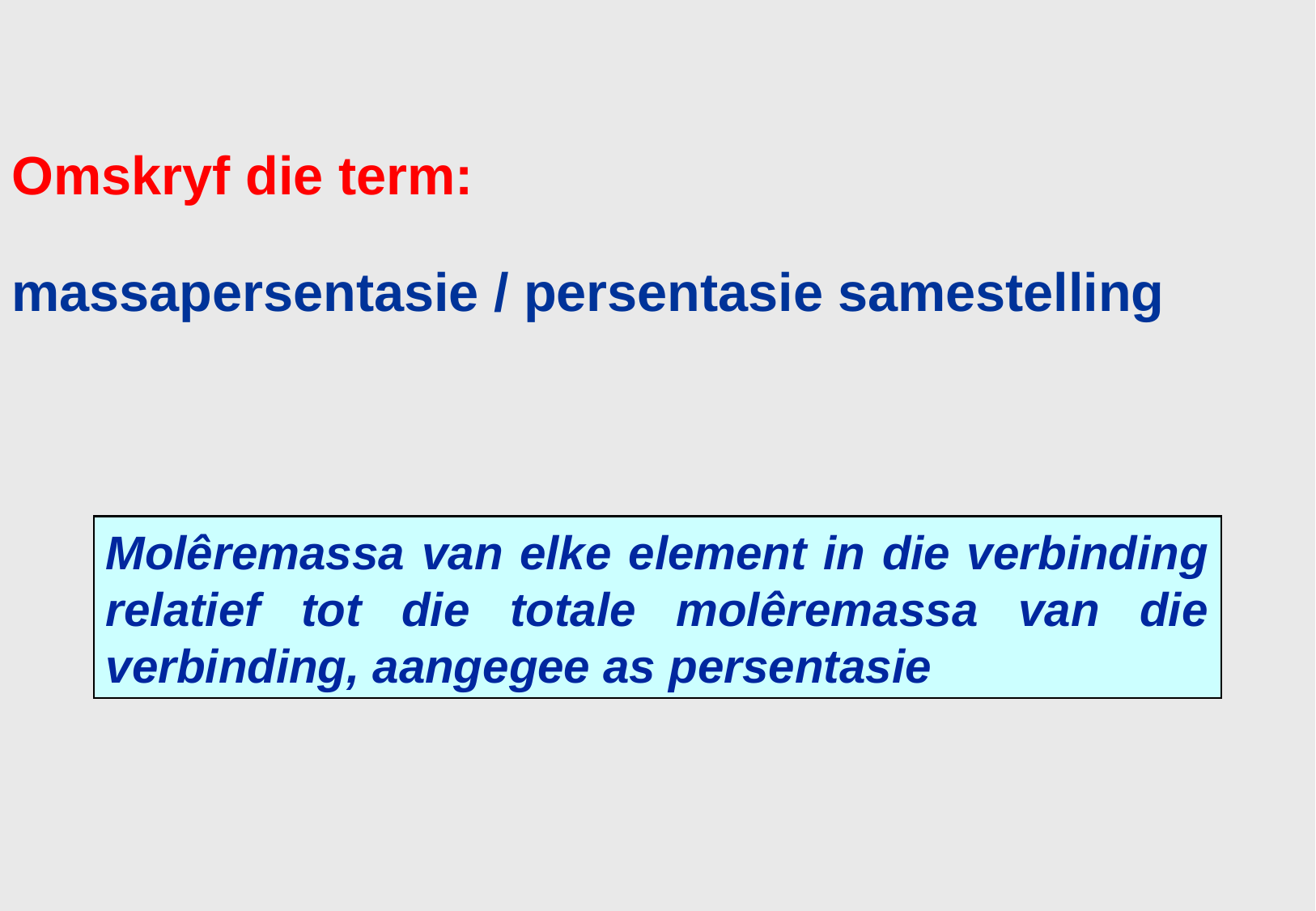

# Omskryf die term: massapersentasie / persentasie samestelling
Molêremassa van elke element in die verbinding relatief tot die totale molêremassa van die verbinding, aangegee as persentasie